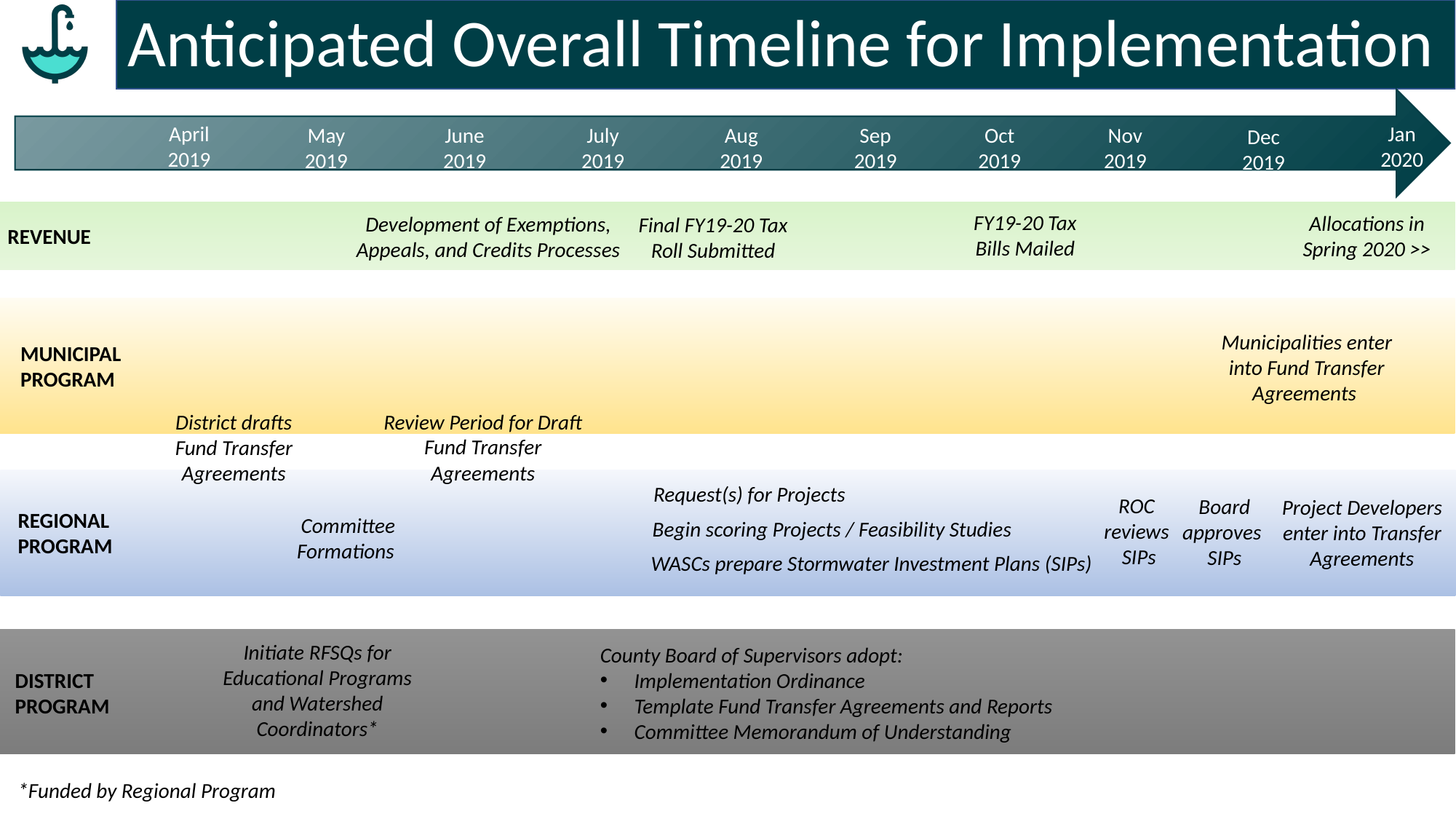

# Anticipated Overall Timeline for Implementation

April
2019
Jan 2020
May
2019
June
2019
July
2019
Aug
2019
Sep
2019
Oct
2019
Nov 2019
Dec 2019
FY19-20 Tax Bills Mailed
Allocations in Spring 2020 >>
Development of Exemptions, Appeals, and Credits Processes
Final FY19-20 Tax Roll Submitted
REVENUE

MUNICIPAL PROGRAM

Municipalities enter into Fund Transfer Agreements
Review Period for Draft Fund Transfer Agreements
District drafts Fund Transfer Agreements
Request(s) for Projects
ROC
reviews
SIPs
Board approves
SIPs
Begin scoring Projects / Feasibility Studies
REGIONAL PROGRAM

Project Developers enter into Transfer Agreements
Committee Formations
WASCs prepare Stormwater Investment Plans (SIPs)

DISTRICT PROGRAM
Initiate RFSQs for Educational Programs and Watershed Coordinators*
County Board of Supervisors adopt:
Implementation Ordinance
Template Fund Transfer Agreements and Reports
Committee Memorandum of Understanding
*Funded by Regional Program